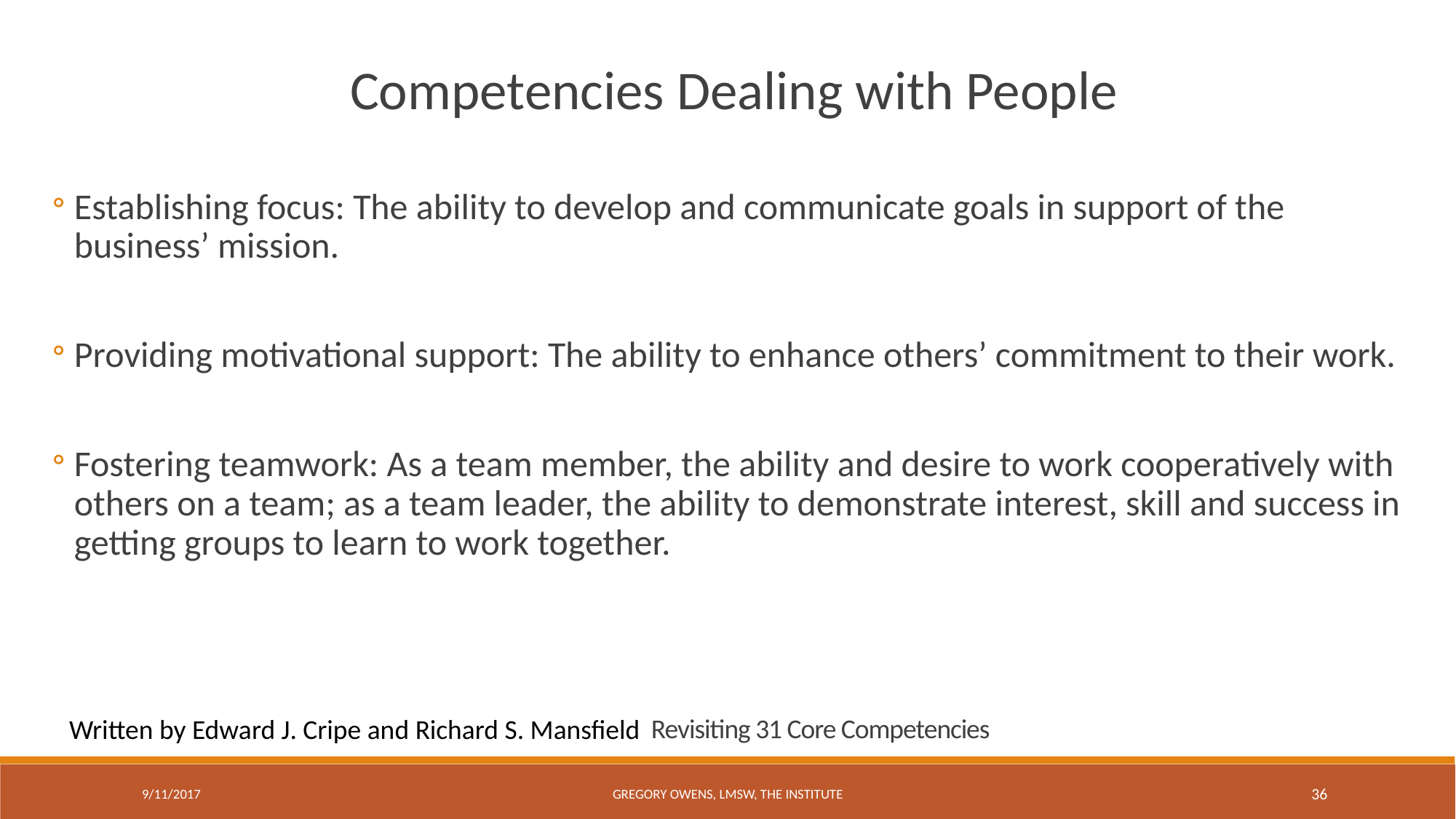

Competencies Dealing with People

Establishing focus: The ability to develop and communicate goals in support of the business’ mission.

Providing motivational support: The ability to enhance others’ commitment to their work.

Fostering teamwork: As a team member, the ability and desire to work cooperatively with others on a team; as a team leader, the ability to demonstrate interest, skill and success in getting groups to learn to work together.

Revisiting 31 Core Competencies
Written by Edward J. Cripe and Richard S. Mansfield
9/11/2017
Gregory Owens, LMSW, The Institute
36